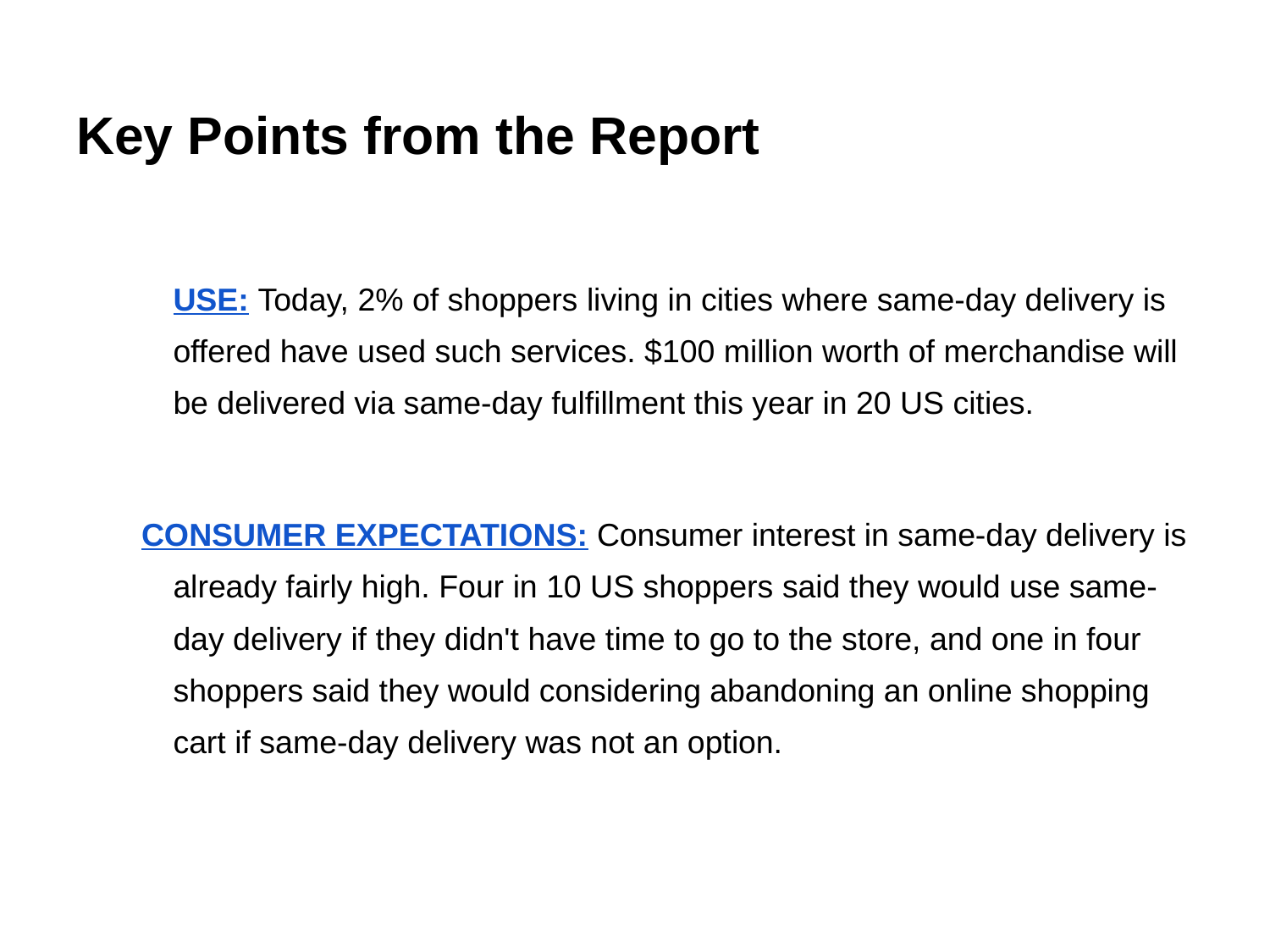

Key Points from the Report
USE: Today, 2% of shoppers living in cities where same-day delivery is offered have used such services. $100 million worth of merchandise will be delivered via same-day fulfillment this year in 20 US cities.

CONSUMER EXPECTATIONS: Consumer interest in same-day delivery is already fairly high. Four in 10 US shoppers said they would use same-day delivery if they didn't have time to go to the store, and one in four shoppers said they would considering abandoning an online shopping cart if same-day delivery was not an option.